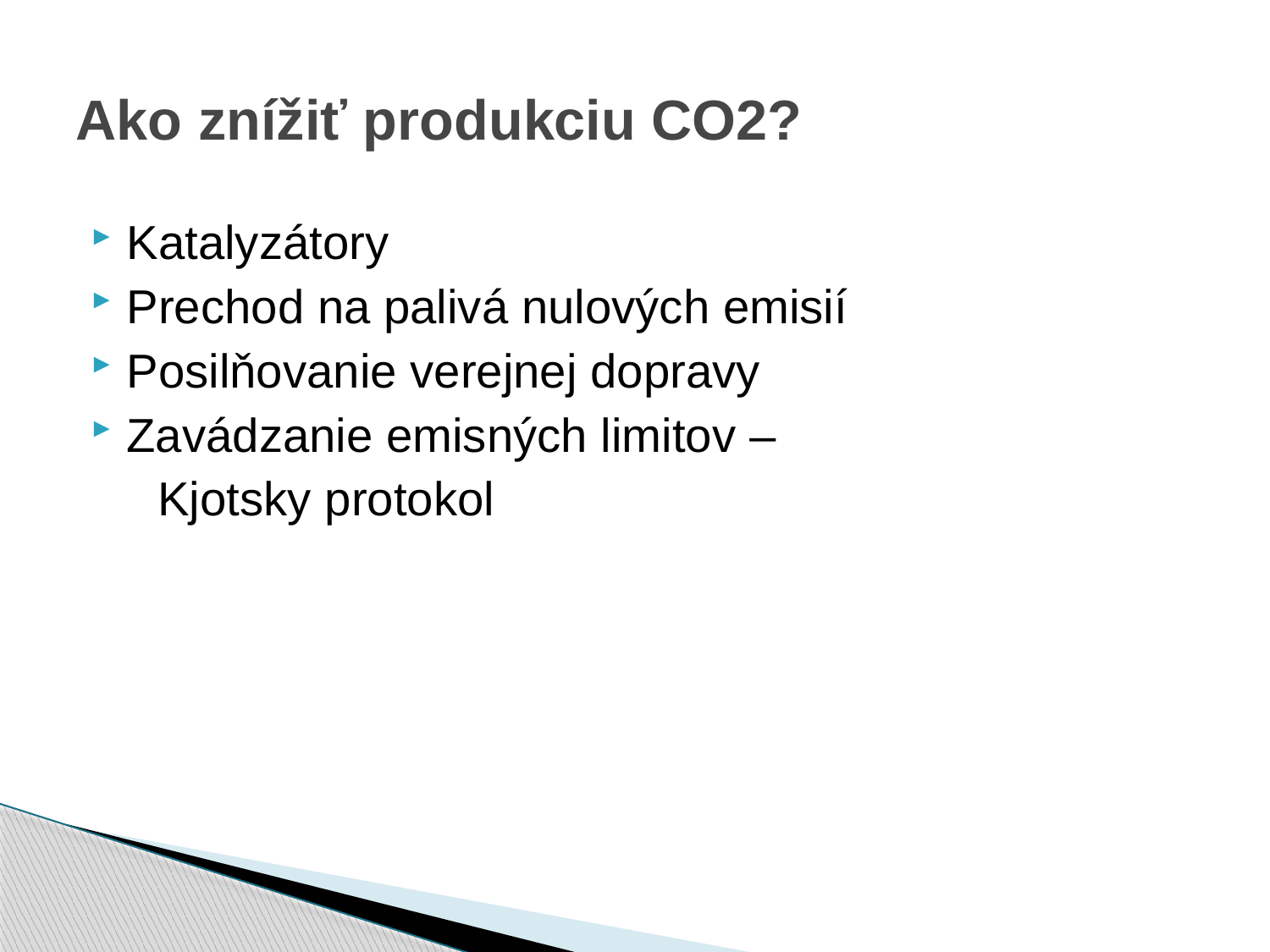

# Ako znížiť produkciu CO2?
Katalyzátory
Prechod na palivá nulových emisií
Posilňovanie verejnej dopravy
Zavádzanie emisných limitov –
     Kjotsky protokol